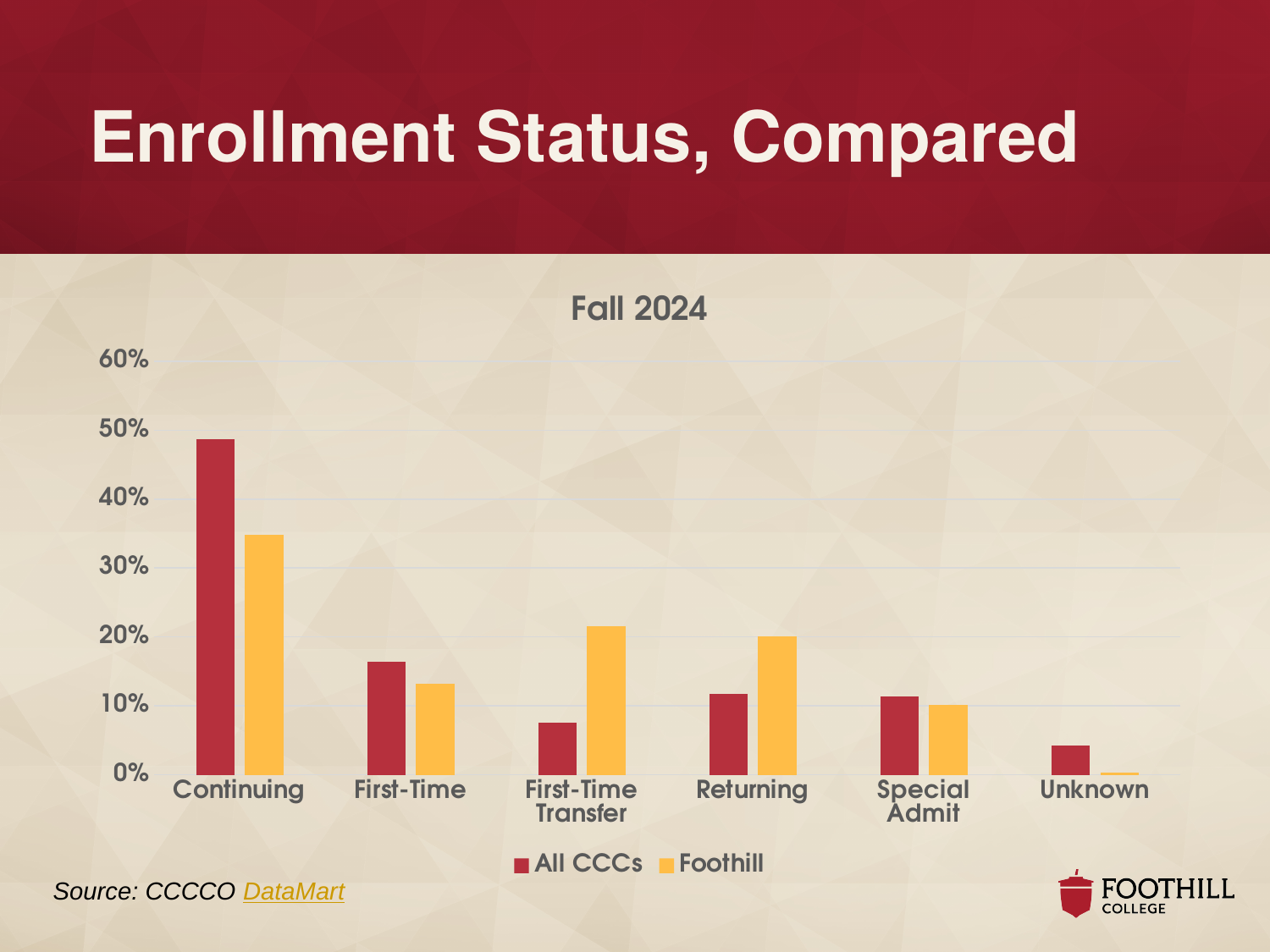

# Enrollment Status, Compared

### Chart: Fall 2024

| Category | All CCCs | Foothill |
|---|---|---|
| Continuing | 0.4864 | 0.3479 |
| First-Time | 0.164 | 0.1325 |
| First-Time Transfer | 0.076 | 0.2153 |
| Returning | 0.1174 | 0.201 |
| Special Admit | 0.1133 | 0.1009 |
| Unknown | 0.0429 | 0.0025 |
Source: CCCCO DataMart